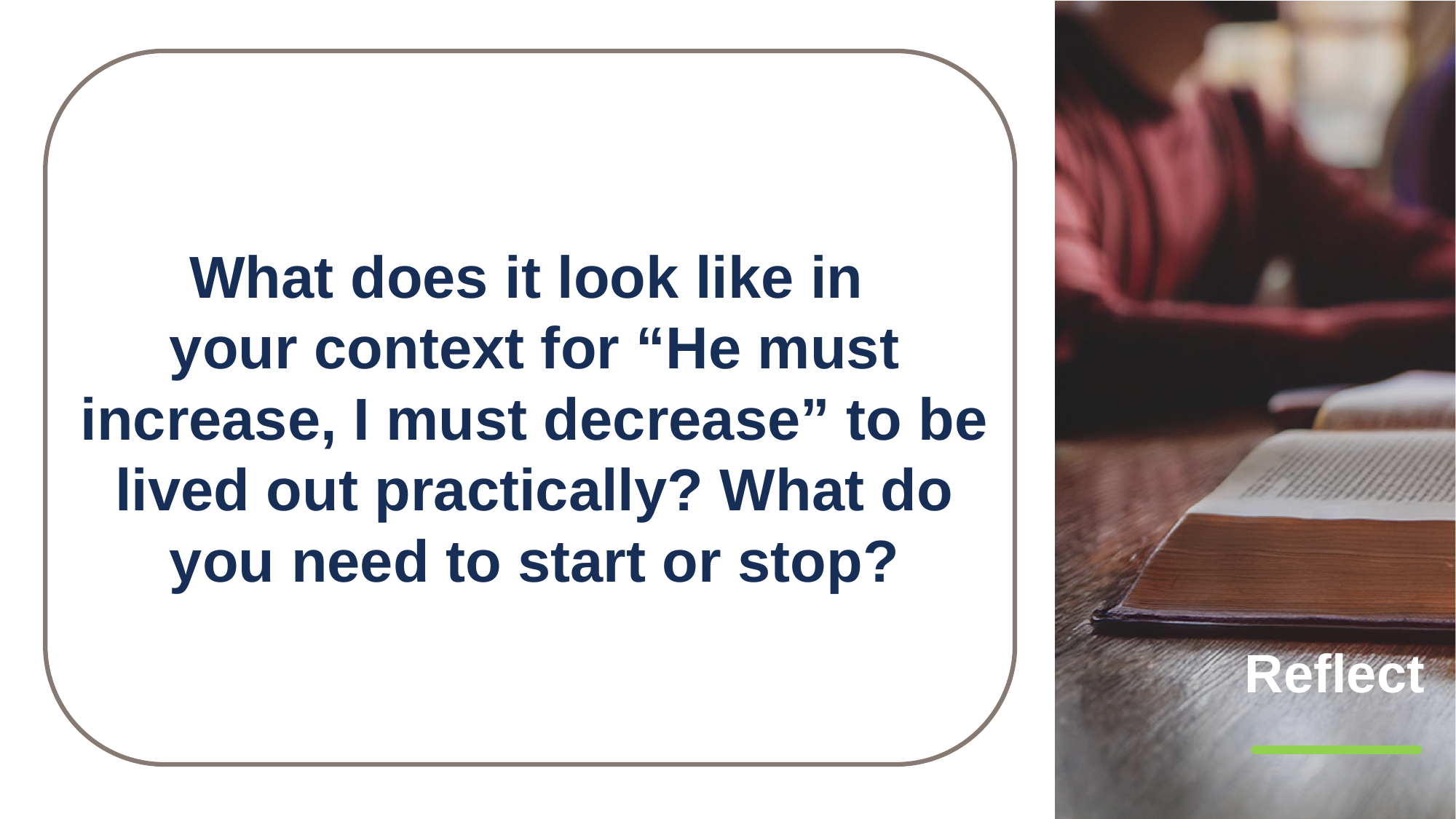

What does it look like in
your context for “He must increase, I must decrease” to be lived out practically? What do you need to start or stop?
# Reflect